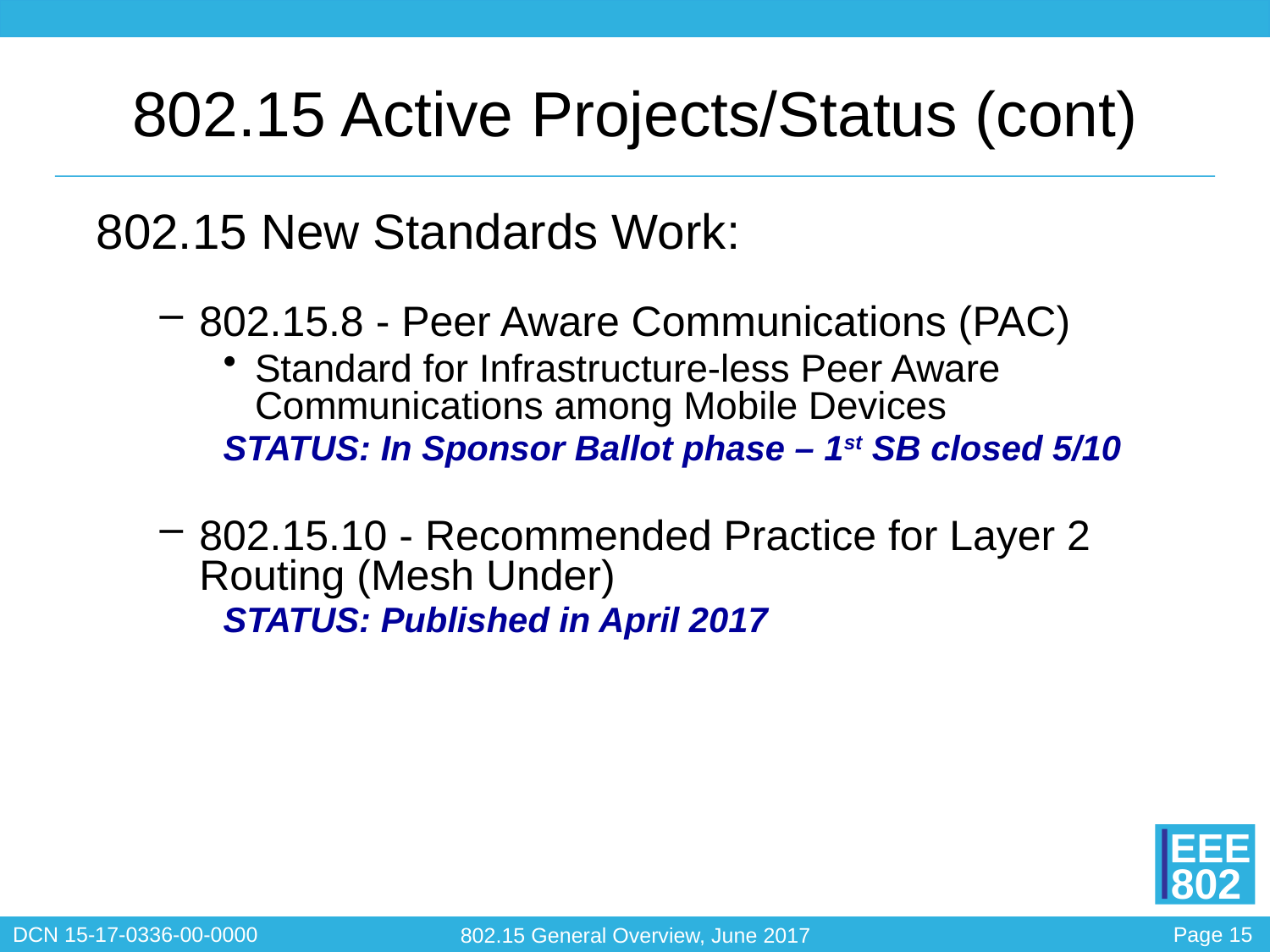

# 802.15 Active Projects/Status (cont)
802.15 New Standards Work:

802.15.8 - Peer Aware Communications (PAC)
Standard for Infrastructure-less Peer Aware Communications among Mobile Devices
STATUS: In Sponsor Ballot phase – 1st SB closed 5/10

802.15.10 - Recommended Practice for Layer 2 Routing (Mesh Under)
STATUS: Published in April 2017